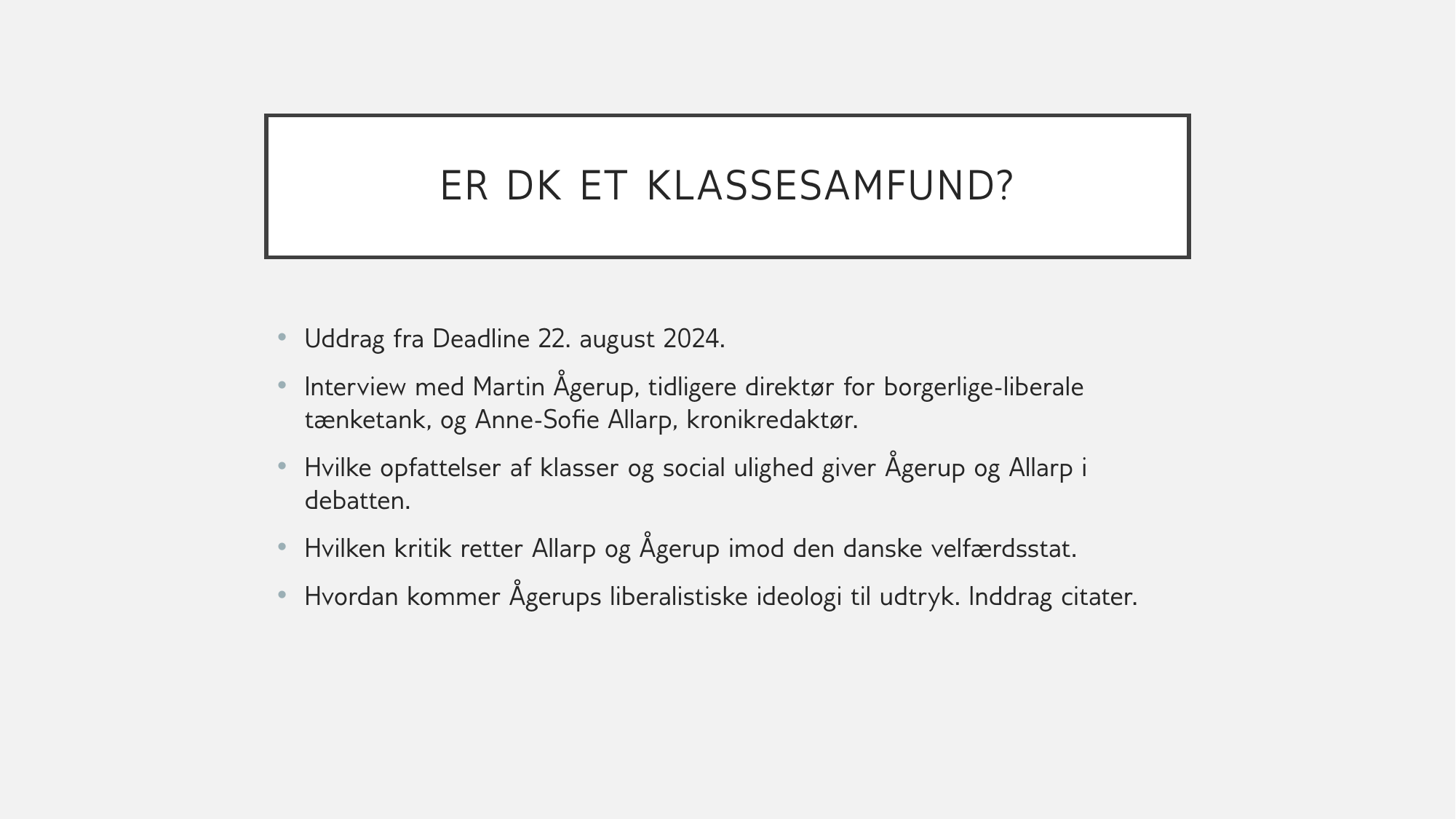

# Er DK et klassesamfund?
Uddrag fra Deadline 22. august 2024.
Interview med Martin Ågerup, tidligere direktør for borgerlige-liberale tænketank, og Anne-Sofie Allarp, kronikredaktør.
Hvilke opfattelser af klasser og social ulighed giver Ågerup og Allarp i debatten.
Hvilken kritik retter Allarp og Ågerup imod den danske velfærdsstat.
Hvordan kommer Ågerups liberalistiske ideologi til udtryk. Inddrag citater.